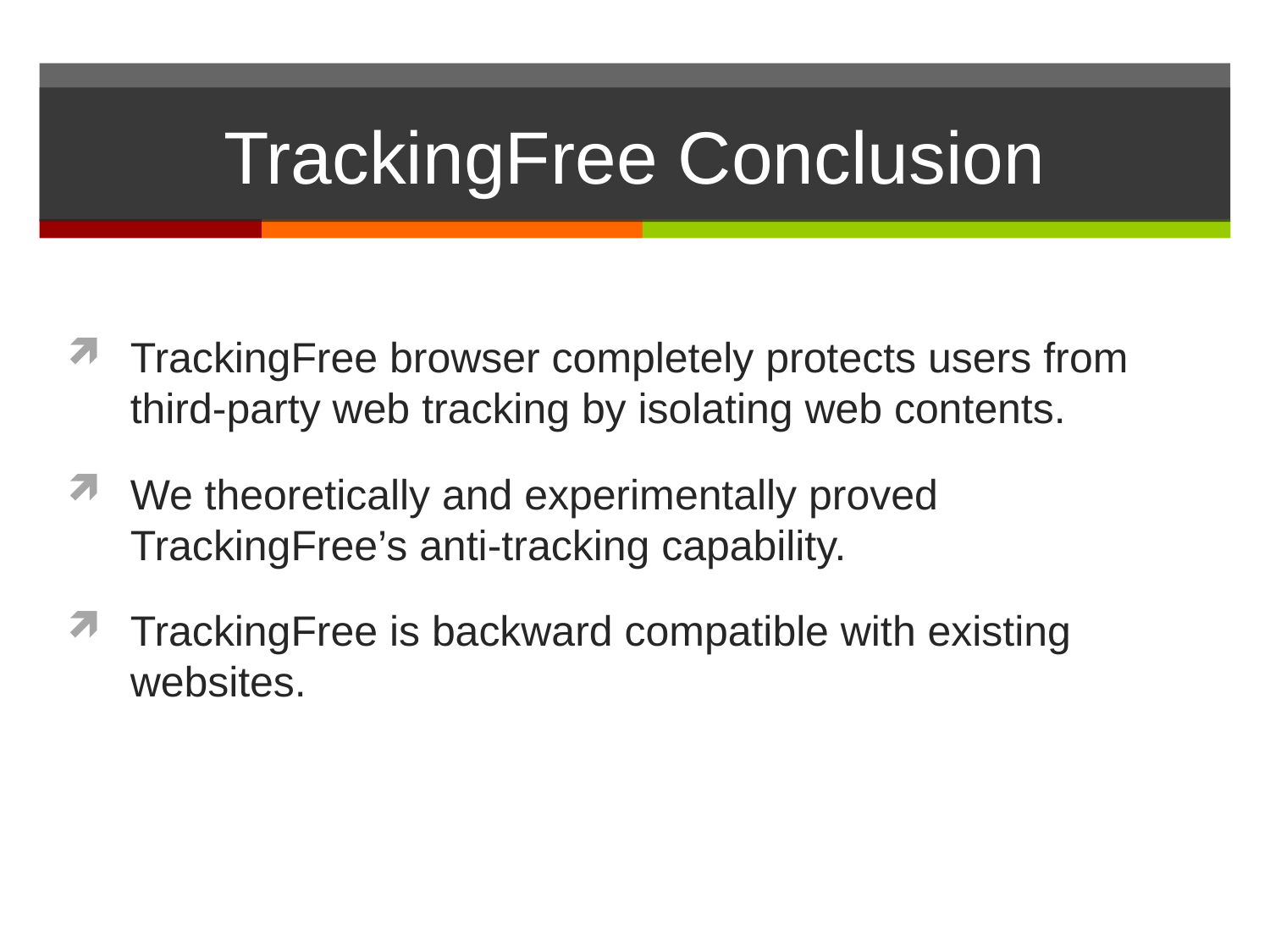

# TrackingFree Conclusion
TrackingFree browser completely protects users from third-party web tracking by isolating web contents.
We theoretically and experimentally proved TrackingFree’s anti-tracking capability.
TrackingFree is backward compatible with existing websites.